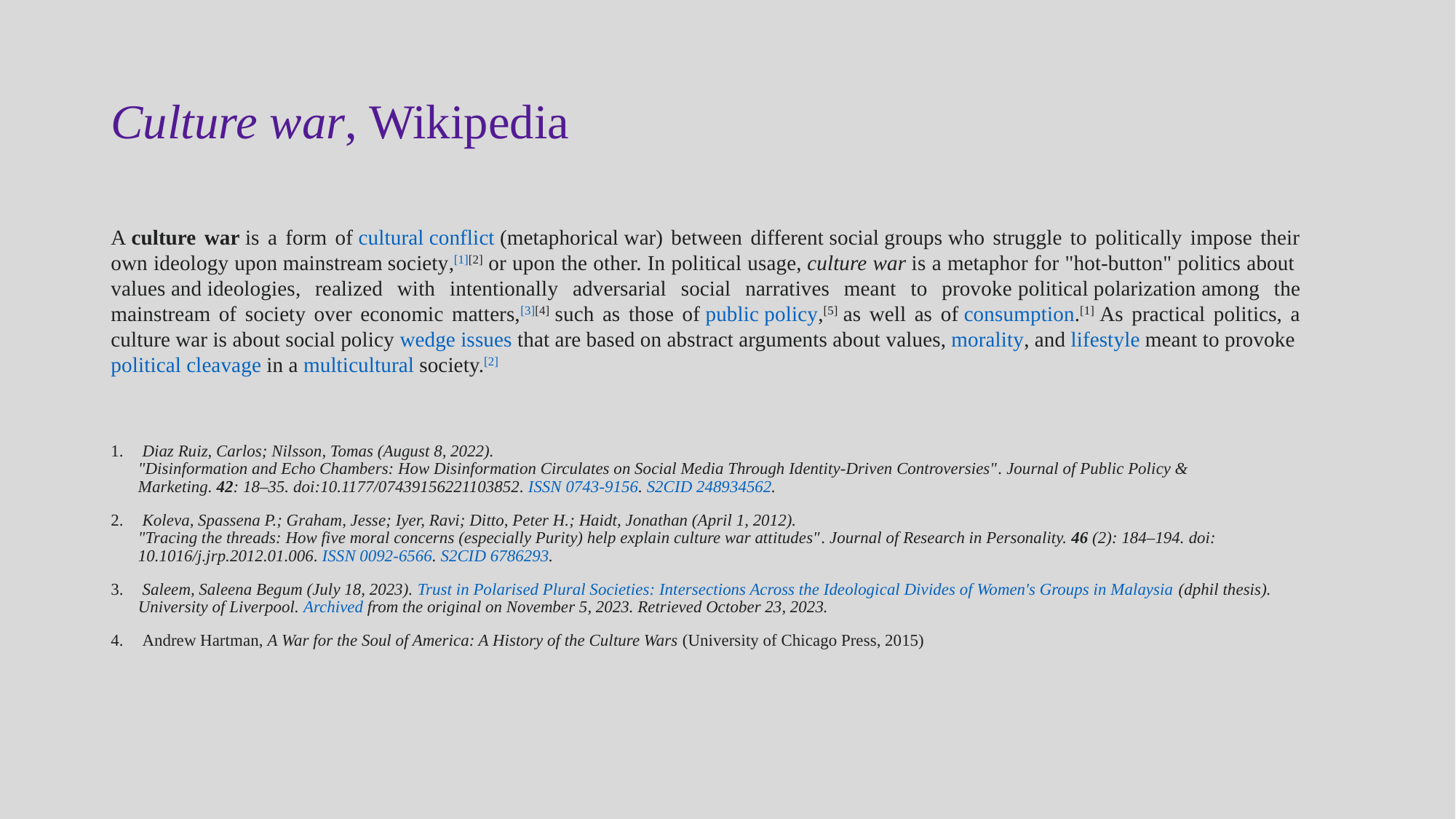

# Culture war, Wikipedia
A culture war is a form of cultural conflict (metaphorical war) between different social groups who struggle to politically impose their own ideology upon mainstream society,[1][2] or upon the other. In political usage, culture war is a metaphor for "hot-button" politics about values and ideologies, realized with intentionally adversarial social narratives meant to provoke political polarization among the mainstream of society over economic matters,[3][4] such as those of public policy,[5] as well as of consumption.[1] As practical politics, a culture war is about social policy wedge issues that are based on abstract arguments about values, morality, and lifestyle meant to provoke political cleavage in a multicultural society.[2]

 Diaz Ruiz, Carlos; Nilsson, Tomas (August 8, 2022). "Disinformation and Echo Chambers: How Disinformation Circulates on Social Media Through Identity-Driven Controversies". Journal of Public Policy & Marketing. 42: 18–35. doi:10.1177/07439156221103852. ISSN 0743-9156. S2CID 248934562.
 Koleva, Spassena P.; Graham, Jesse; Iyer, Ravi; Ditto, Peter H.; Haidt, Jonathan (April 1, 2012). "Tracing the threads: How five moral concerns (especially Purity) help explain culture war attitudes". Journal of Research in Personality. 46 (2): 184–194. doi:10.1016/j.jrp.2012.01.006. ISSN 0092-6566. S2CID 6786293.
 Saleem, Saleena Begum (July 18, 2023). Trust in Polarised Plural Societies: Intersections Across the Ideological Divides of Women's Groups in Malaysia (dphil thesis). University of Liverpool. Archived from the original on November 5, 2023. Retrieved October 23, 2023.
 Andrew Hartman, A War for the Soul of America: A History of the Culture Wars (University of Chicago Press, 2015)